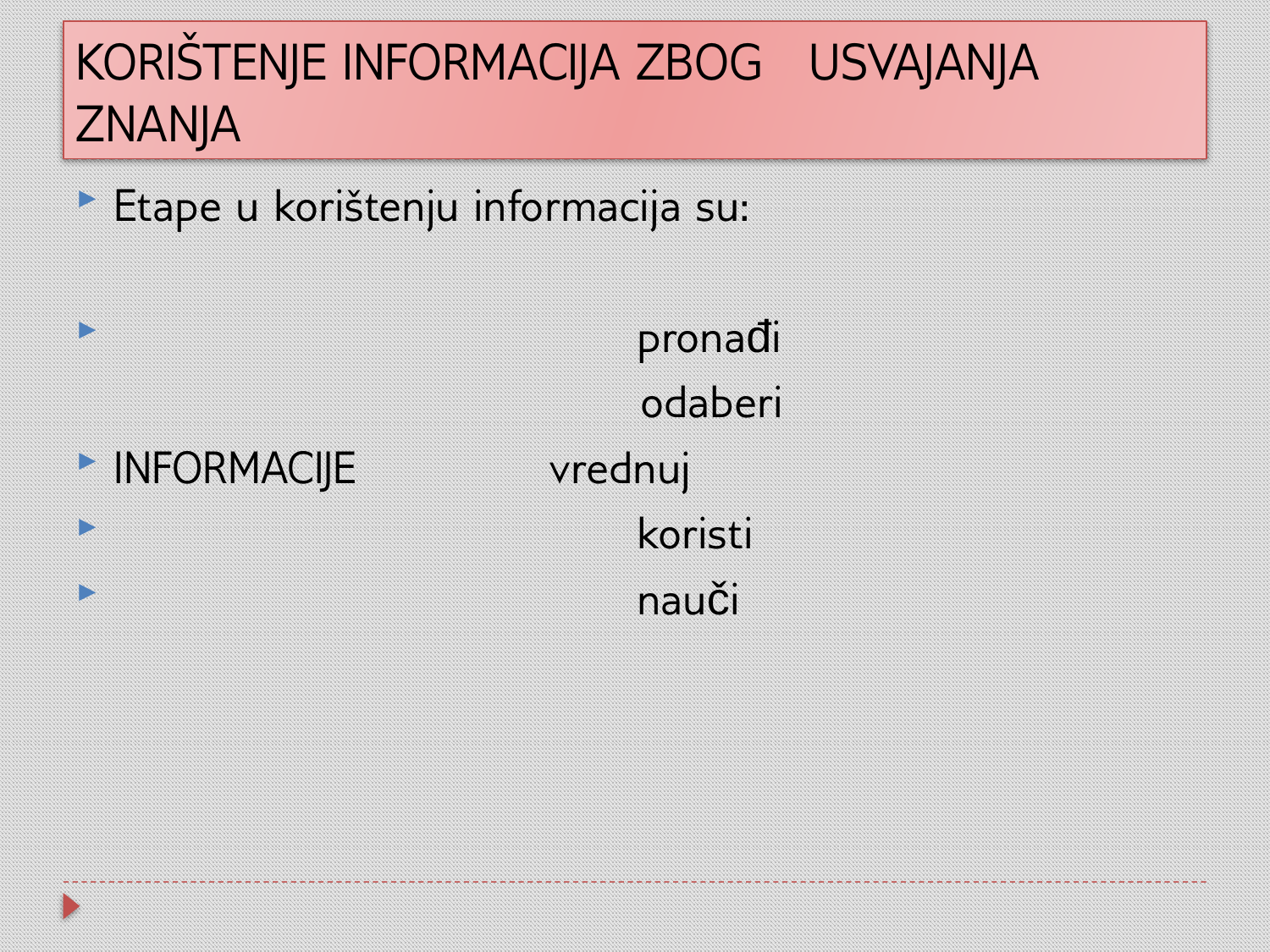

# KORIŠTENJE INFORMACIJA ZBOG   USVAJANJA ZNANJA
Etape u korištenju informacija su:

                                      pronađi
                                         odaberi
INFORMACIJE              vrednuj
                                      koristi
                                      nauči